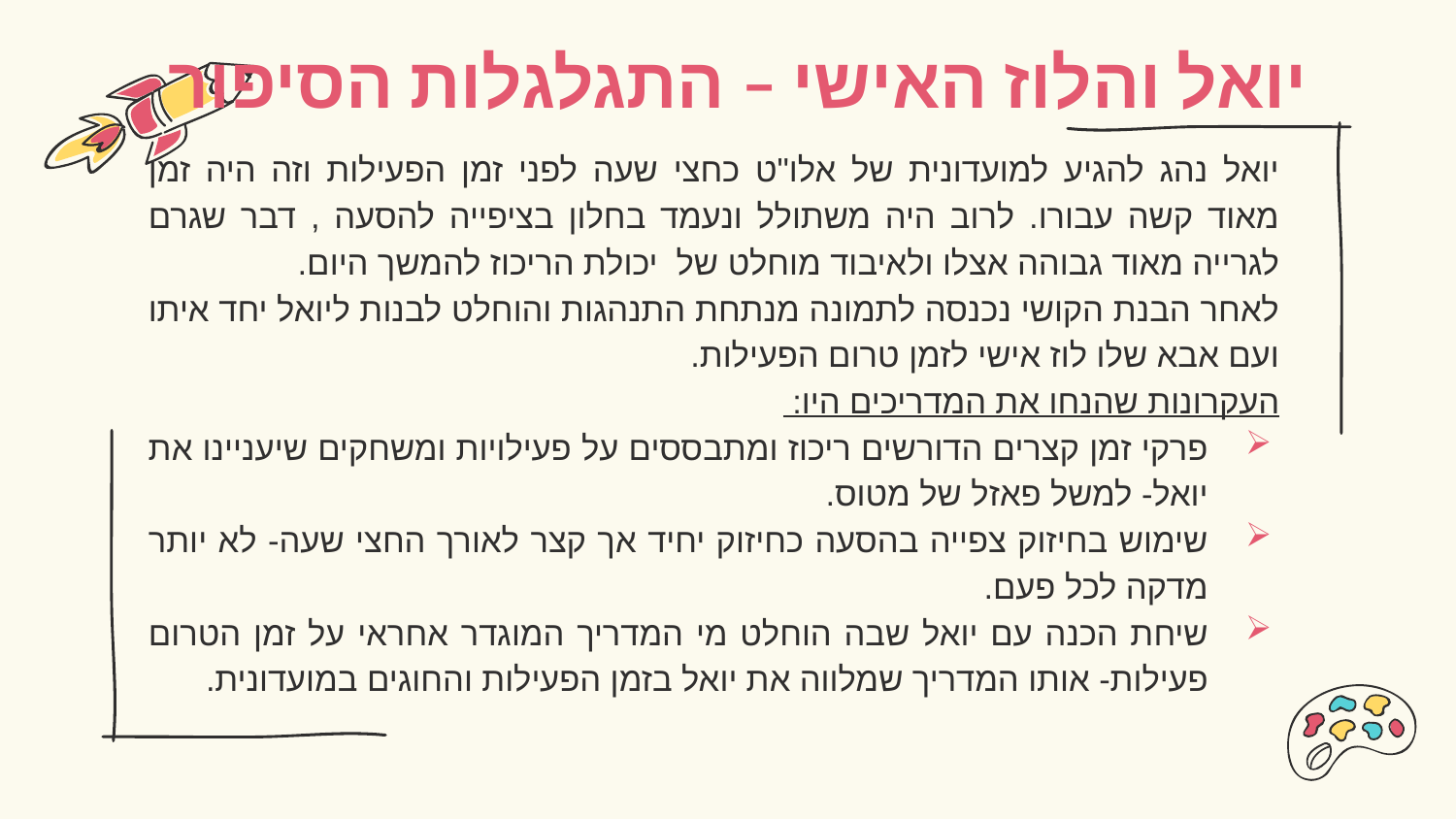

# יואל והלוז האישי – התגלגלות הסיפור
יואל נהג להגיע למועדונית של אלו"ט כחצי שעה לפני זמן הפעילות וזה היה זמן מאוד קשה עבורו. לרוב היה משתולל ונעמד בחלון בציפייה להסעה , דבר שגרם לגרייה מאוד גבוהה אצלו ולאיבוד מוחלט של  יכולת הריכוז להמשך היום.
לאחר הבנת הקושי נכנסה לתמונה מנתחת התנהגות והוחלט לבנות ליואל יחד איתו ועם אבא שלו לוז אישי לזמן טרום הפעילות.
העקרונות שהנחו את המדריכים היו:
פרקי זמן קצרים הדורשים ריכוז ומתבססים על פעילויות ומשחקים שיעניינו את יואל- למשל פאזל של מטוס.
שימוש בחיזוק צפייה בהסעה כחיזוק יחיד אך קצר לאורך החצי שעה- לא יותר מדקה לכל פעם.
שיחת הכנה עם יואל שבה הוחלט מי המדריך המוגדר אחראי על זמן הטרום פעילות- אותו המדריך שמלווה את יואל בזמן הפעילות והחוגים במועדונית.